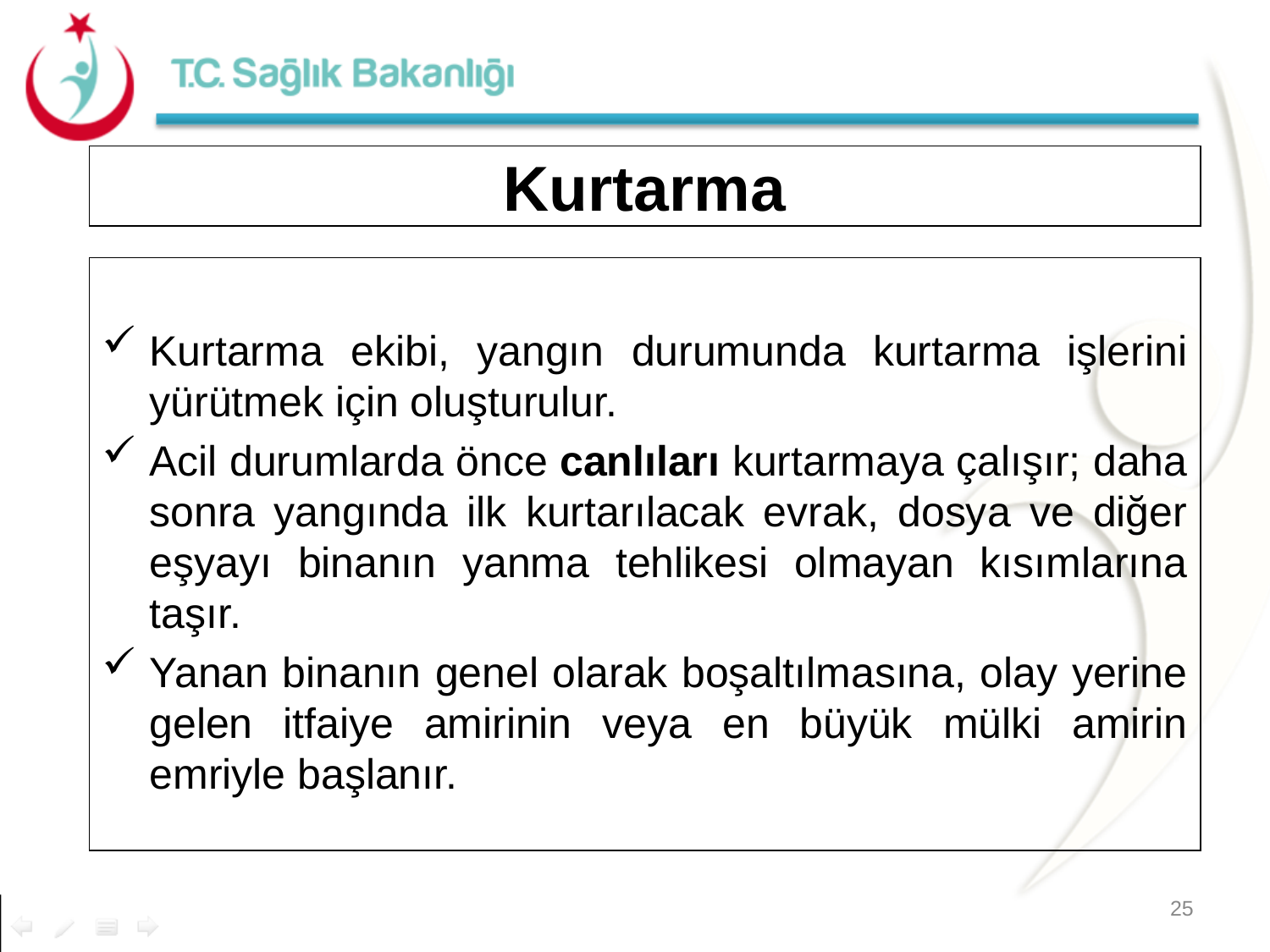

# Kurtarma

Kurtarma ekibi, yangın durumunda kurtarma işlerini yürütmek için oluşturulur.
Acil durumlarda önce canlıları kurtarmaya çalışır; daha sonra yangında ilk kurtarılacak evrak, dosya ve diğer eşyayı binanın yanma tehlikesi olmayan kısımlarına taşır.
Yanan binanın genel olarak boşaltılmasına, olay yerine gelen itfaiye amirinin veya en büyük mülki amirin emriyle başlanır.
25